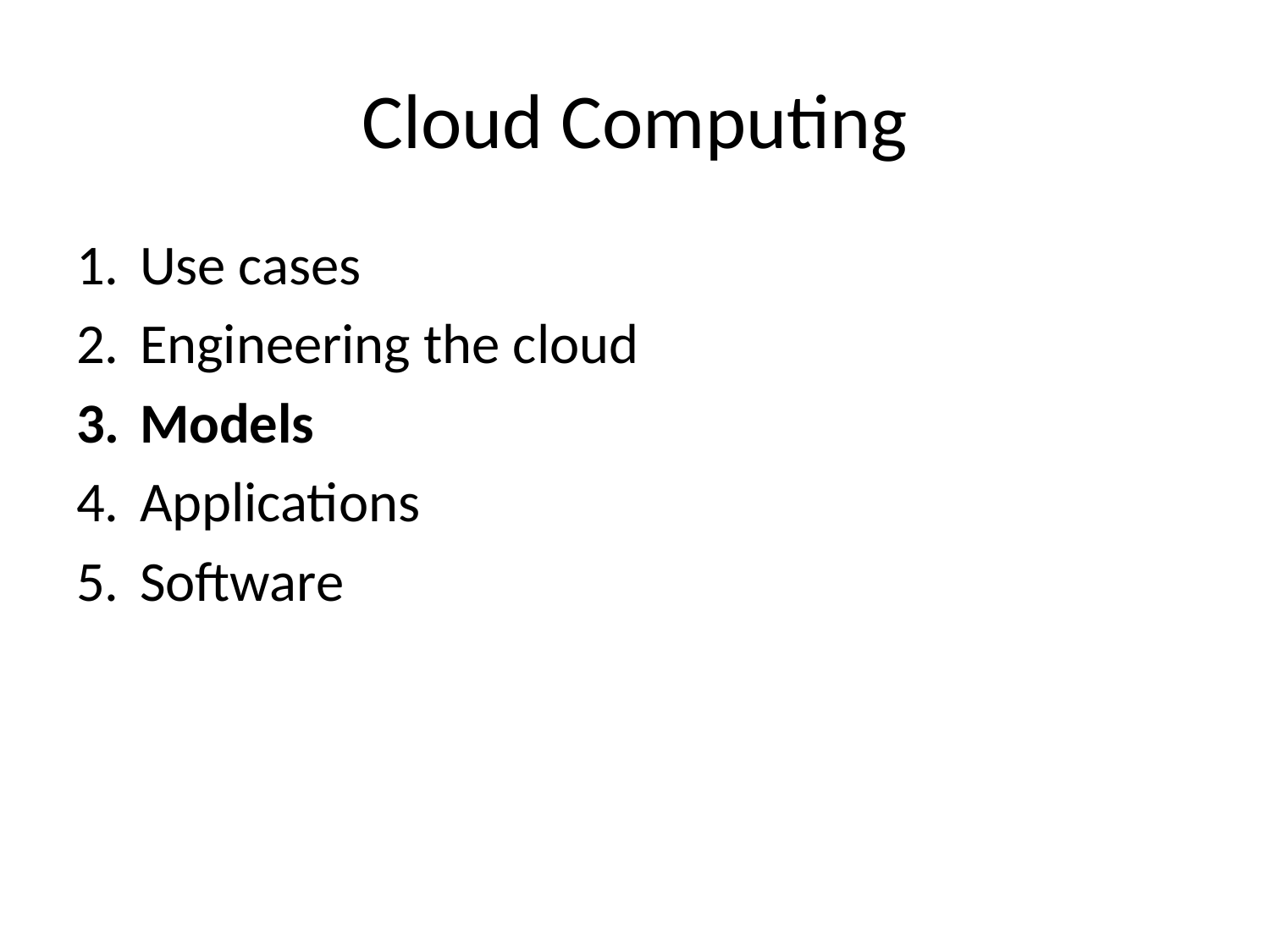

# Cloud Computing
Use cases
Engineering the cloud
Models
Applications
Software